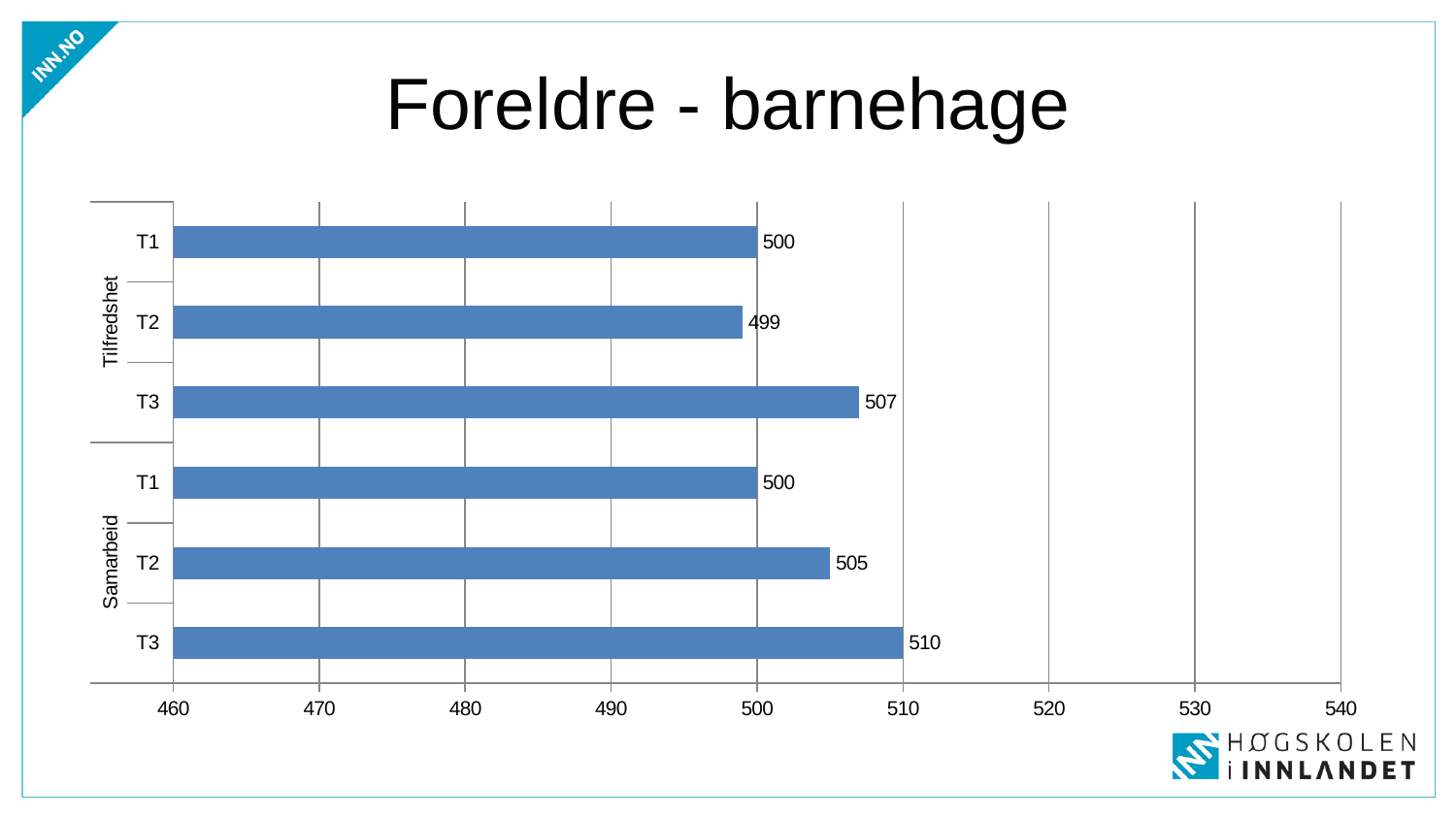

# Foreldre - barnehage

### Chart

| Category |  |
|---|---|
| T3 | 510.0 |
| T2 | 505.0 |
| T1 | 500.0 |
| T3 | 507.0 |
| T2 | 499.0 |
| T1 | 500.0 |